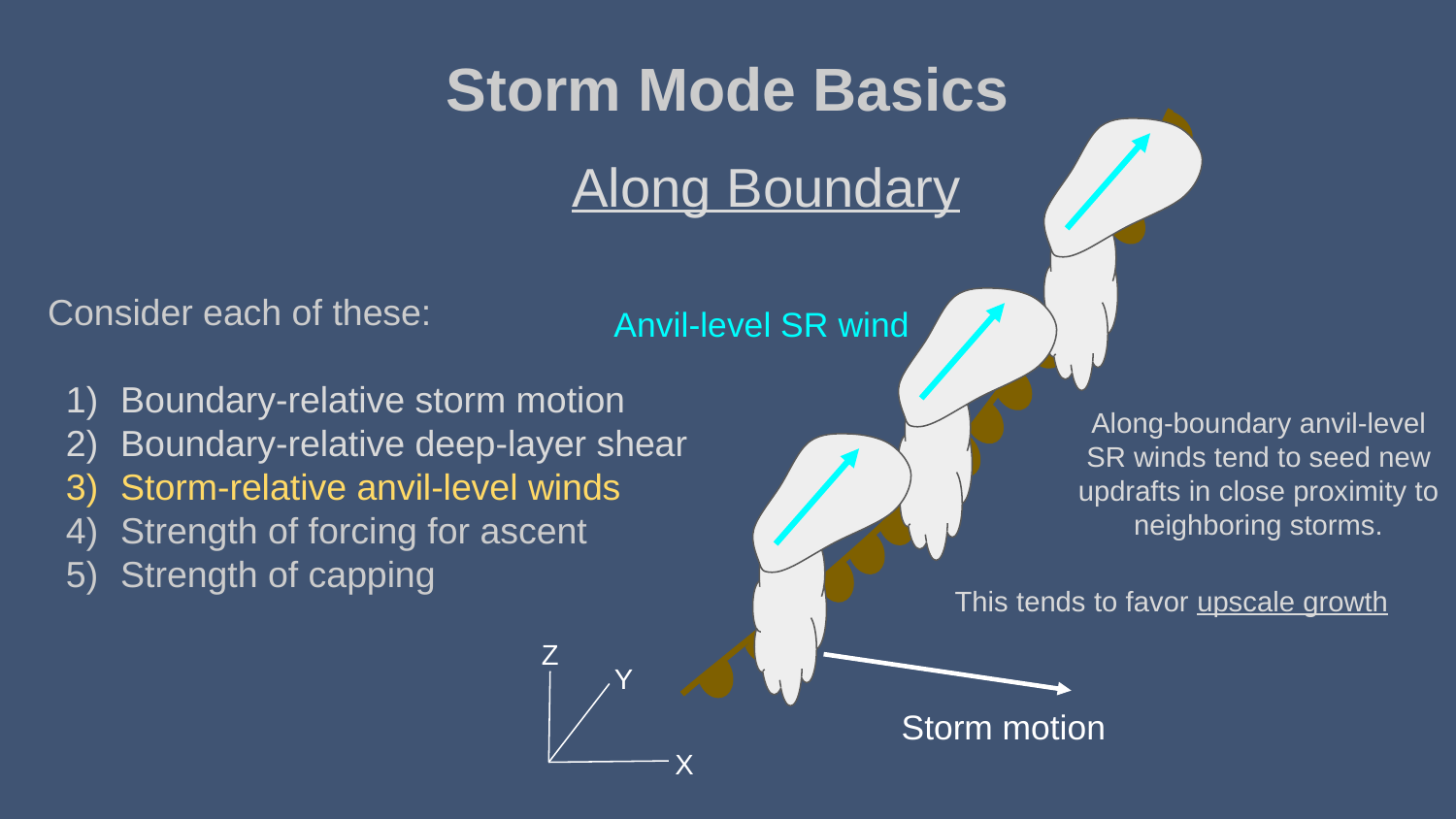

Storm Mode Basics

Along Boundary

Consider each of these:

Boundary-relative storm motion
Boundary-relative deep-layer shear
Storm-relative anvil-level winds
Strength of forcing for ascent
Strength of capping

Anvil-level SR wind

Along-boundary anvil-level SR winds tend to seed new updrafts in close proximity to neighboring storms.

This tends to favor upscale growth
Z
Y
Storm motion
X